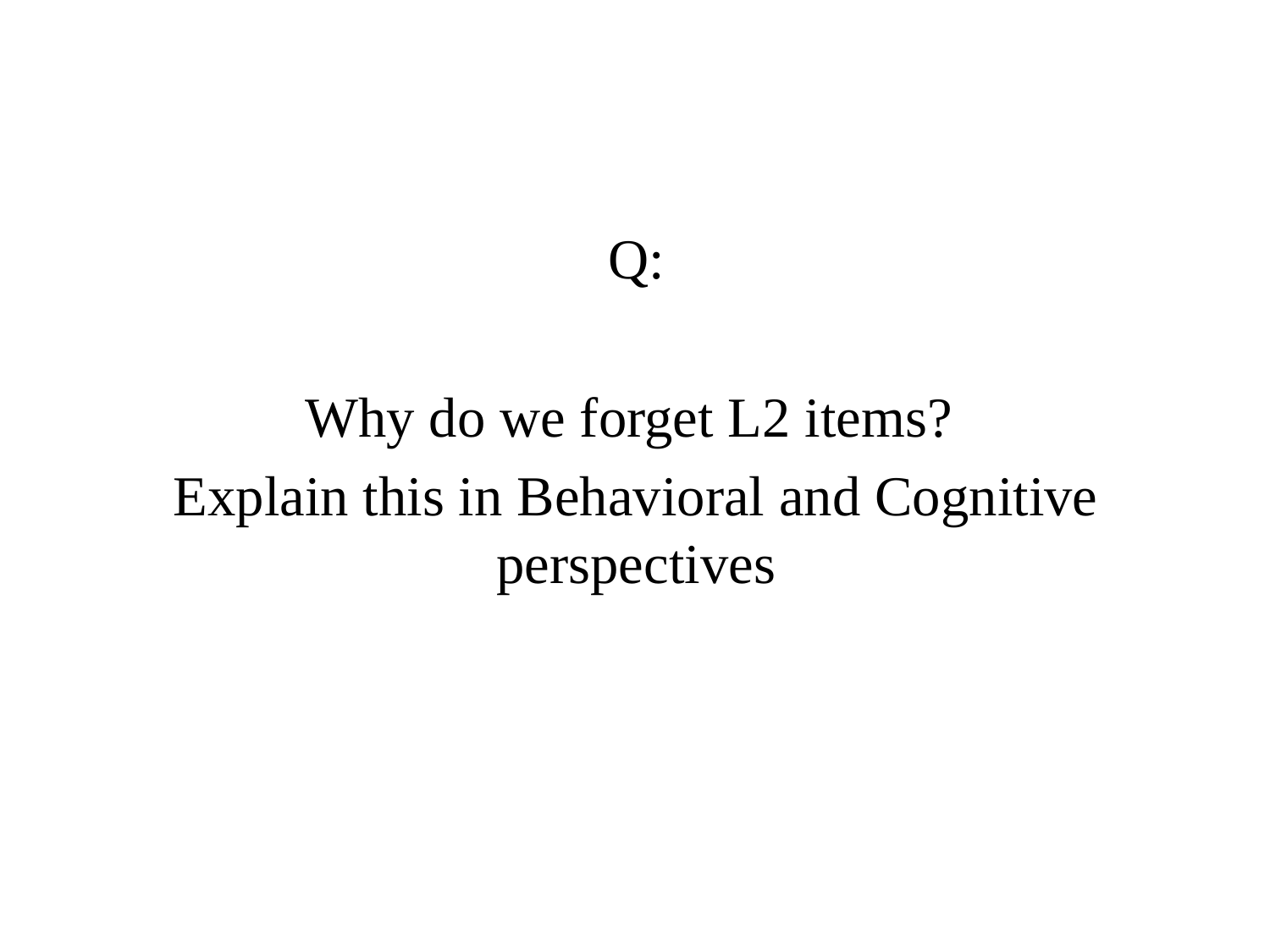

Q:

Why do we forget L2 items?
Explain this in Behavioral and Cognitive perspectives